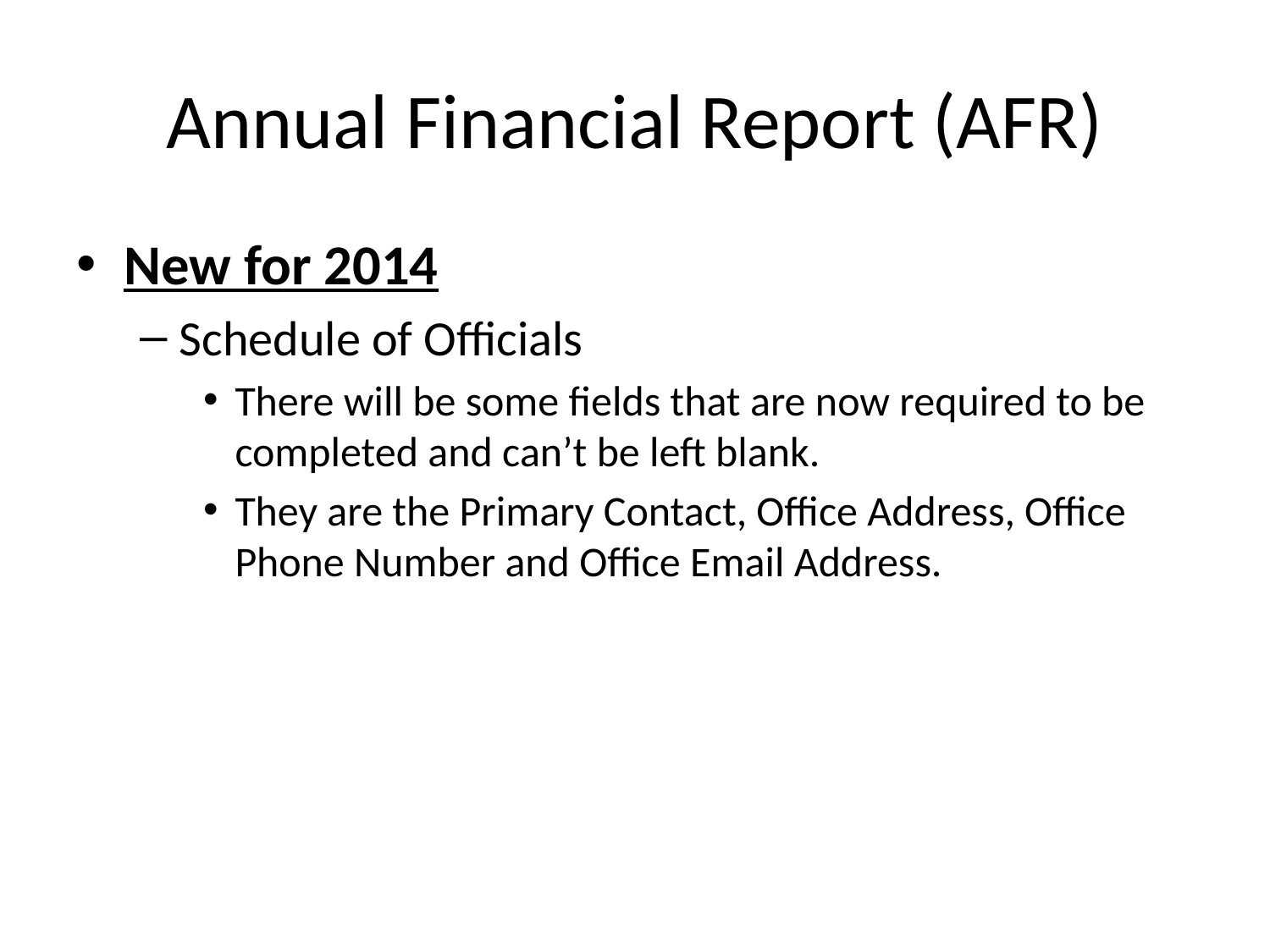

# Annual Financial Report (AFR)
New for 2014
Schedule of Officials
There will be some fields that are now required to be completed and can’t be left blank.
They are the Primary Contact, Office Address, Office Phone Number and Office Email Address.